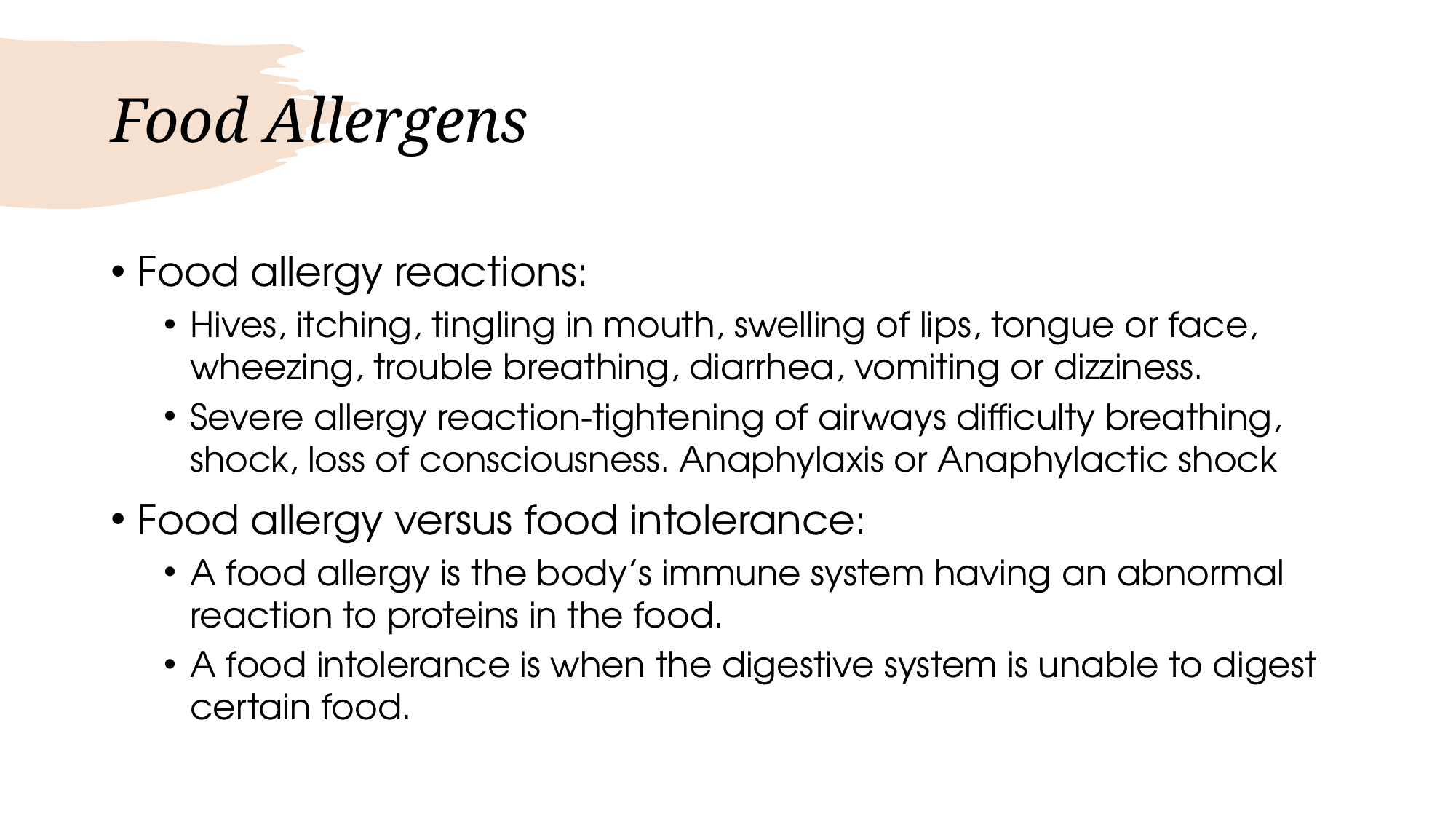

# Food Allergens
Food allergy reactions:
Hives, itching, tingling in mouth, swelling of lips, tongue or face, wheezing, trouble breathing, diarrhea, vomiting or dizziness.
Severe allergy reaction-tightening of airways difficulty breathing, shock, loss of consciousness. Anaphylaxis or Anaphylactic shock
Food allergy versus food intolerance:
A food allergy is the body’s immune system having an abnormal reaction to proteins in the food.
A food intolerance is when the digestive system is unable to digest certain food.